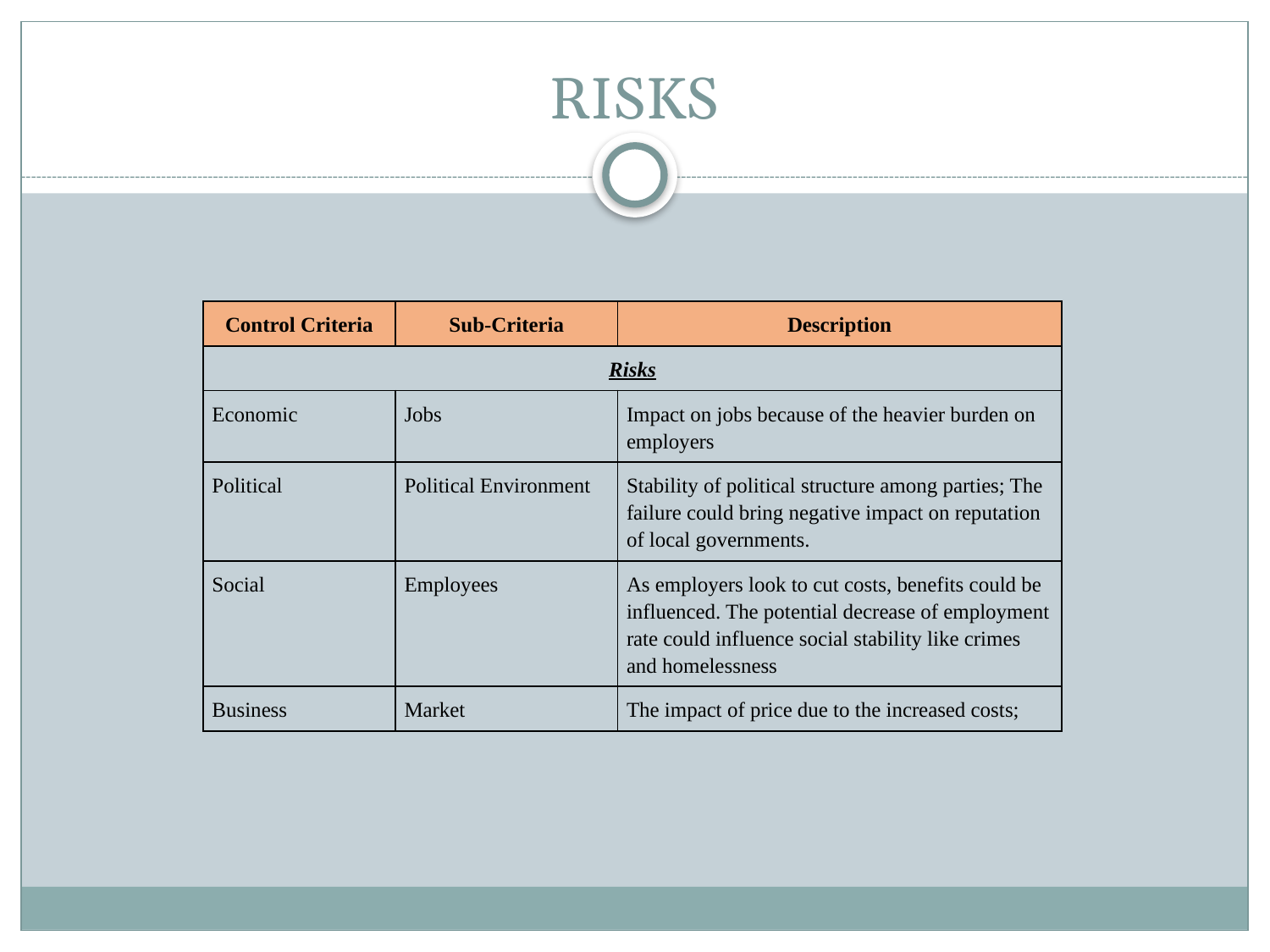

# Risks
| Control Criteria | Sub-Criteria | Description |
| --- | --- | --- |
| Risks |  |  |
| Economic | Jobs | Impact on jobs because of the heavier burden on employers |
| Political | Political Environment | Stability of political structure among parties; The failure could bring negative impact on reputation of local governments. |
| Social | Employees | As employers look to cut costs, benefits could be influenced. The potential decrease of employment rate could influence social stability like crimes and homelessness |
| Business | Market | The impact of price due to the increased costs; |